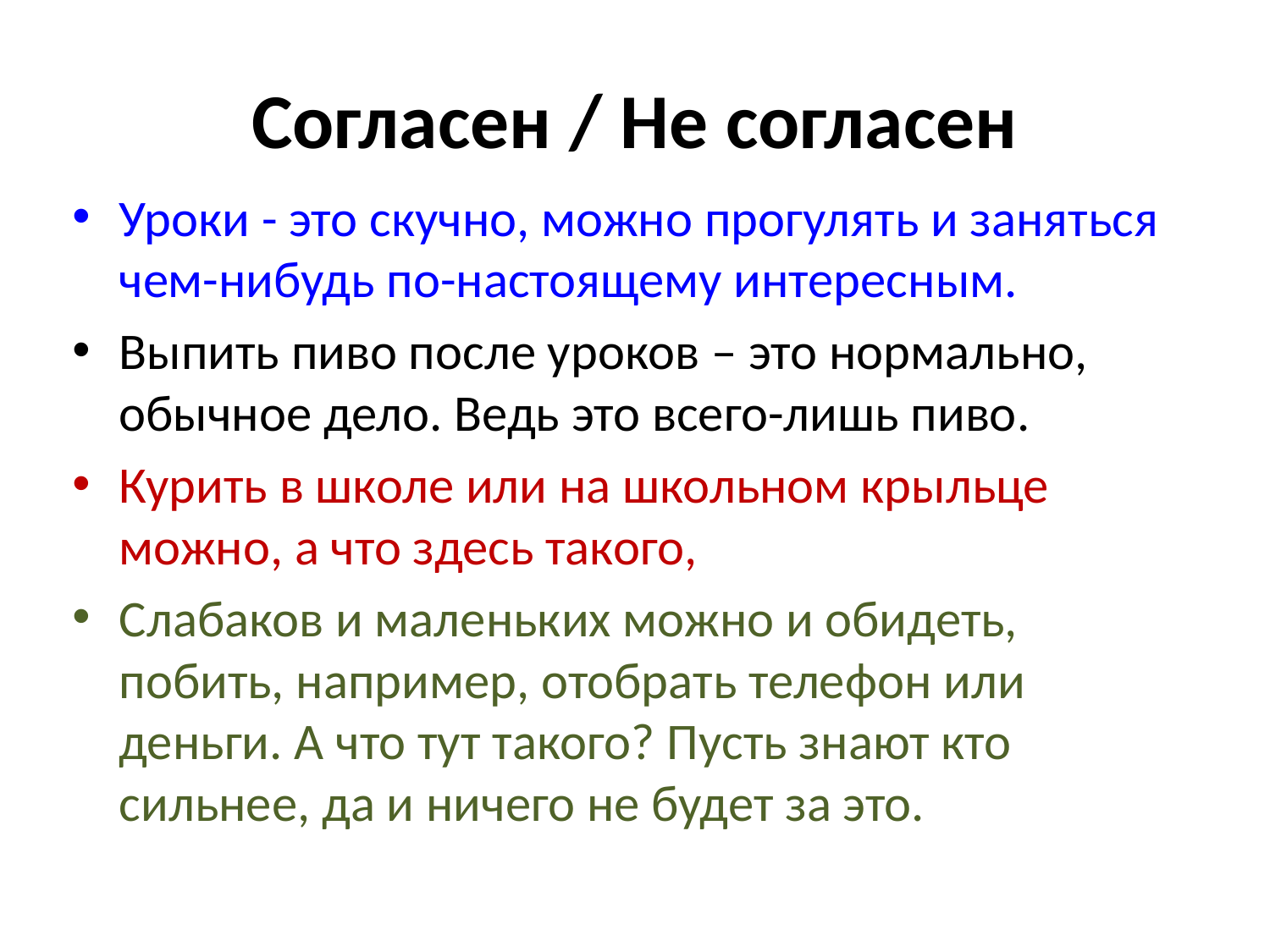

# Согласен / Не согласен
Уроки - это скучно, можно прогулять и заняться чем-нибудь по-настоящему интересным.
Выпить пиво после уроков – это нормально, обычное дело. Ведь это всего-лишь пиво.
Курить в школе или на школьном крыльце можно, а что здесь такого,
Слабаков и маленьких можно и обидеть, побить, например, отобрать телефон или деньги. А что тут такого? Пусть знают кто сильнее, да и ничего не будет за это.